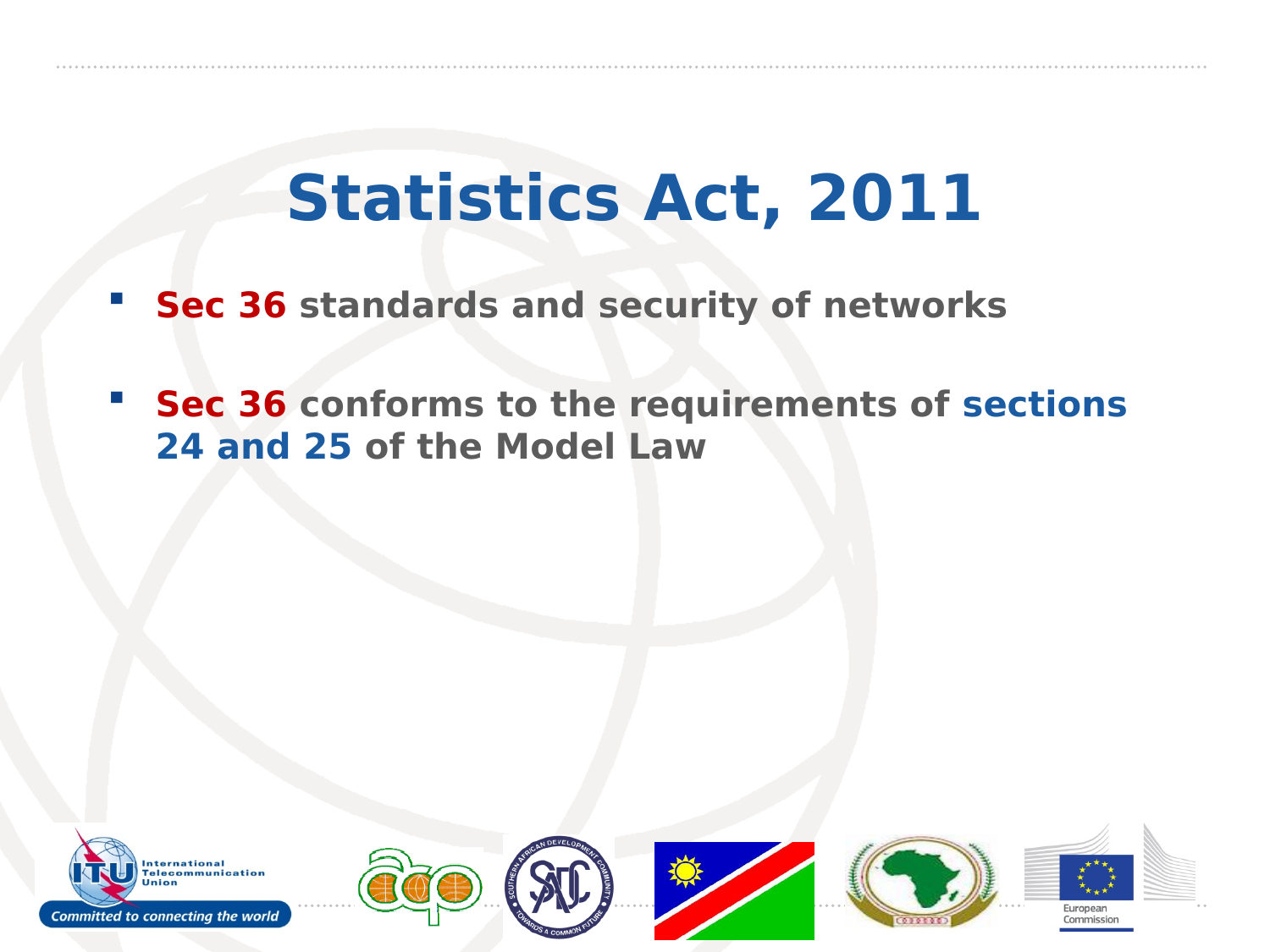

# Statistics Act, 2011
Sec 36 standards and security of networks

Sec 36 conforms to the requirements of sections 24 and 25 of the Model Law